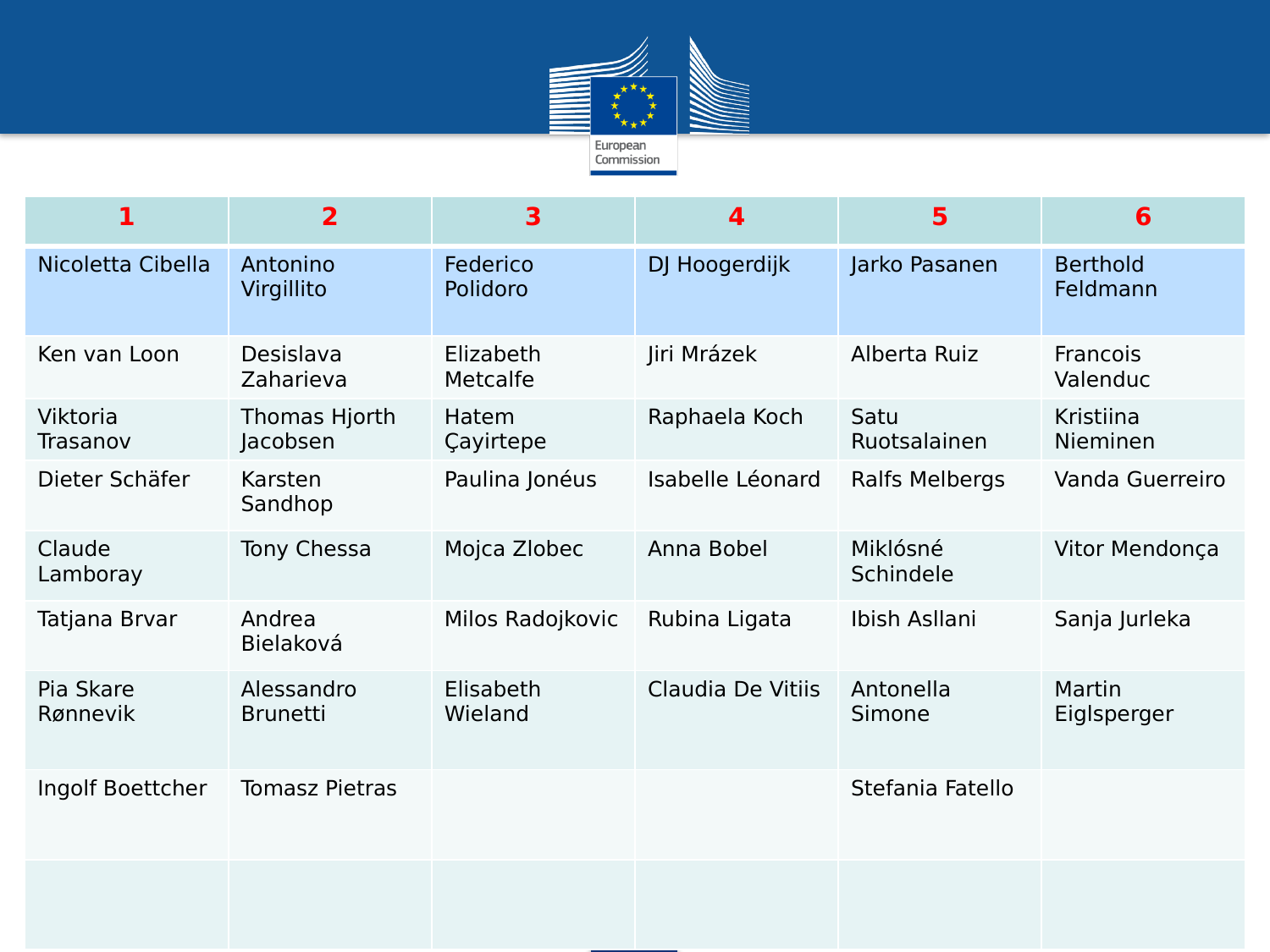

| 1 | 2 | 3 | 4 | 5 | 6 |
| --- | --- | --- | --- | --- | --- |
| Nicoletta Cibella | Antonino Virgillito | Federico Polidoro | DJ Hoogerdijk | Jarko Pasanen | Berthold Feldmann |
| Ken van Loon | Desislava Zaharieva | Elizabeth Metcalfe | Jiri Mrázek | Alberta Ruiz | Francois Valenduc |
| Viktoria Trasanov | Thomas Hjorth Jacobsen | Hatem Çayirtepe | Raphaela Koch | Satu Ruotsalainen | Kristiina Nieminen |
| Dieter Schäfer | Karsten Sandhop | Paulina Jonéus | Isabelle Léonard | Ralfs Melbergs | Vanda Guerreiro |
| Claude Lamboray | Tony Chessa | Mojca Zlobec | Anna Bobel | Miklósné Schindele | Vitor Mendonça |
| Tatjana Brvar | Andrea Bielaková | Milos Radojkovic | Rubina Ligata | Ibish Asllani | Sanja Jurleka |
| Pia Skare Rønnevik | Alessandro Brunetti | Elisabeth Wieland | Claudia De Vitiis | Antonella Simone | Martin Eiglsperger |
| Ingolf Boettcher | Tomasz Pietras |  |  | Stefania Fatello |  |
|  |  |  |  |  |  |